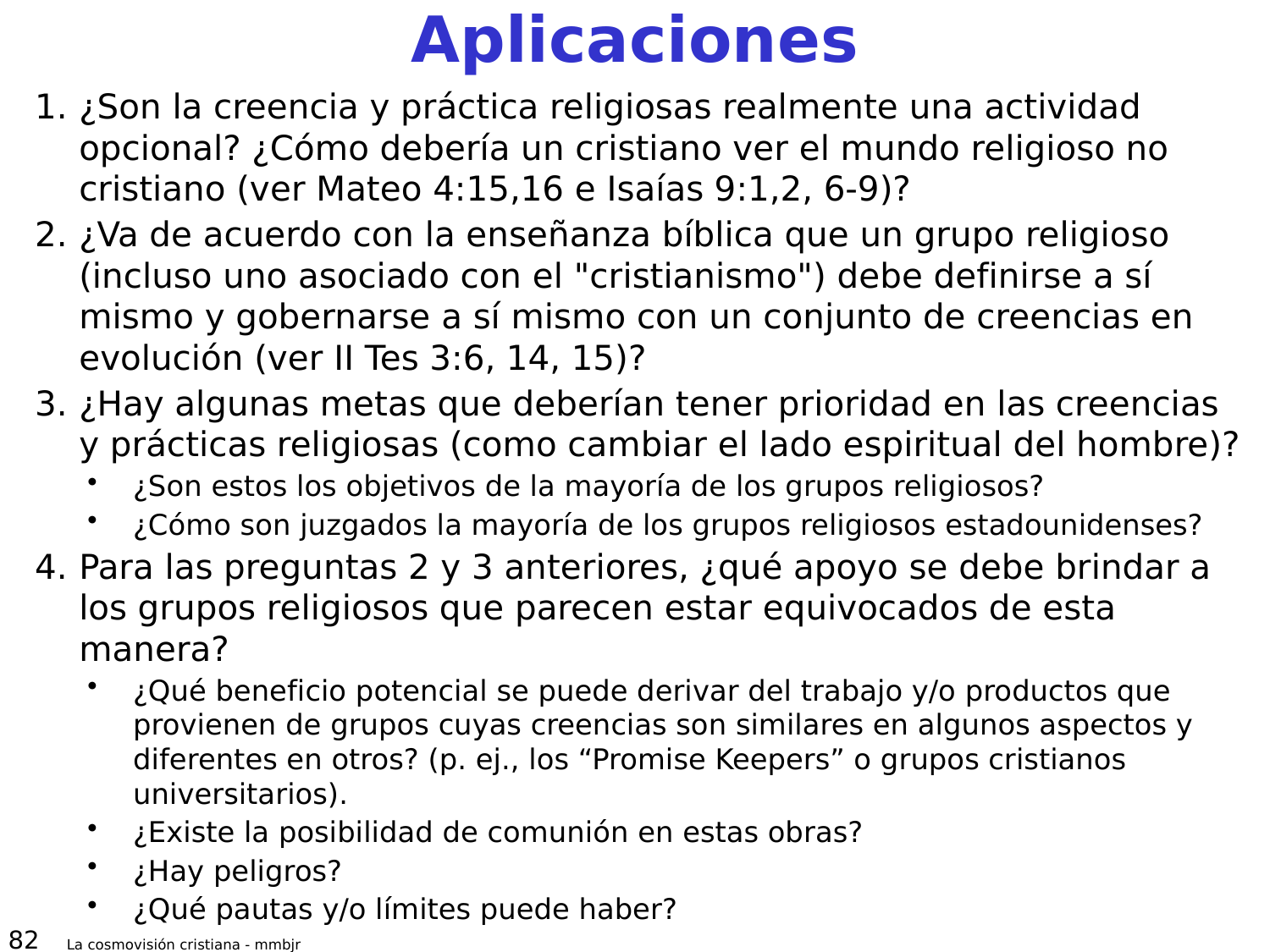

# Aplicaciones
¿Son la creencia y práctica religiosas realmente una actividad opcional? ¿Cómo debería un cristiano ver el mundo religioso no cristiano (ver Mateo 4:15,16 e Isaías 9:1,2, 6-9)?
¿Va de acuerdo con la enseñanza bíblica que un grupo religioso (incluso uno asociado con el "cristianismo") debe definirse a sí mismo y gobernarse a sí mismo con un conjunto de creencias en evolución (ver II Tes 3:6, 14, 15)?
¿Hay algunas metas que deberían tener prioridad en las creencias y prácticas religiosas (como cambiar el lado espiritual del hombre)?
¿Son estos los objetivos de la mayoría de los grupos religiosos?
¿Cómo son juzgados la mayoría de los grupos religiosos estadounidenses?
Para las preguntas 2 y 3 anteriores, ¿qué apoyo se debe brindar a los grupos religiosos que parecen estar equivocados de esta manera?
¿Qué beneficio potencial se puede derivar del trabajo y/o productos que provienen de grupos cuyas creencias son similares en algunos aspectos y diferentes en otros? (p. ej., los “Promise Keepers” o grupos cristianos universitarios).
¿Existe la posibilidad de comunión en estas obras?
¿Hay peligros?
¿Qué pautas y/o límites puede haber?
82
La cosmovisión cristiana - mmbjr